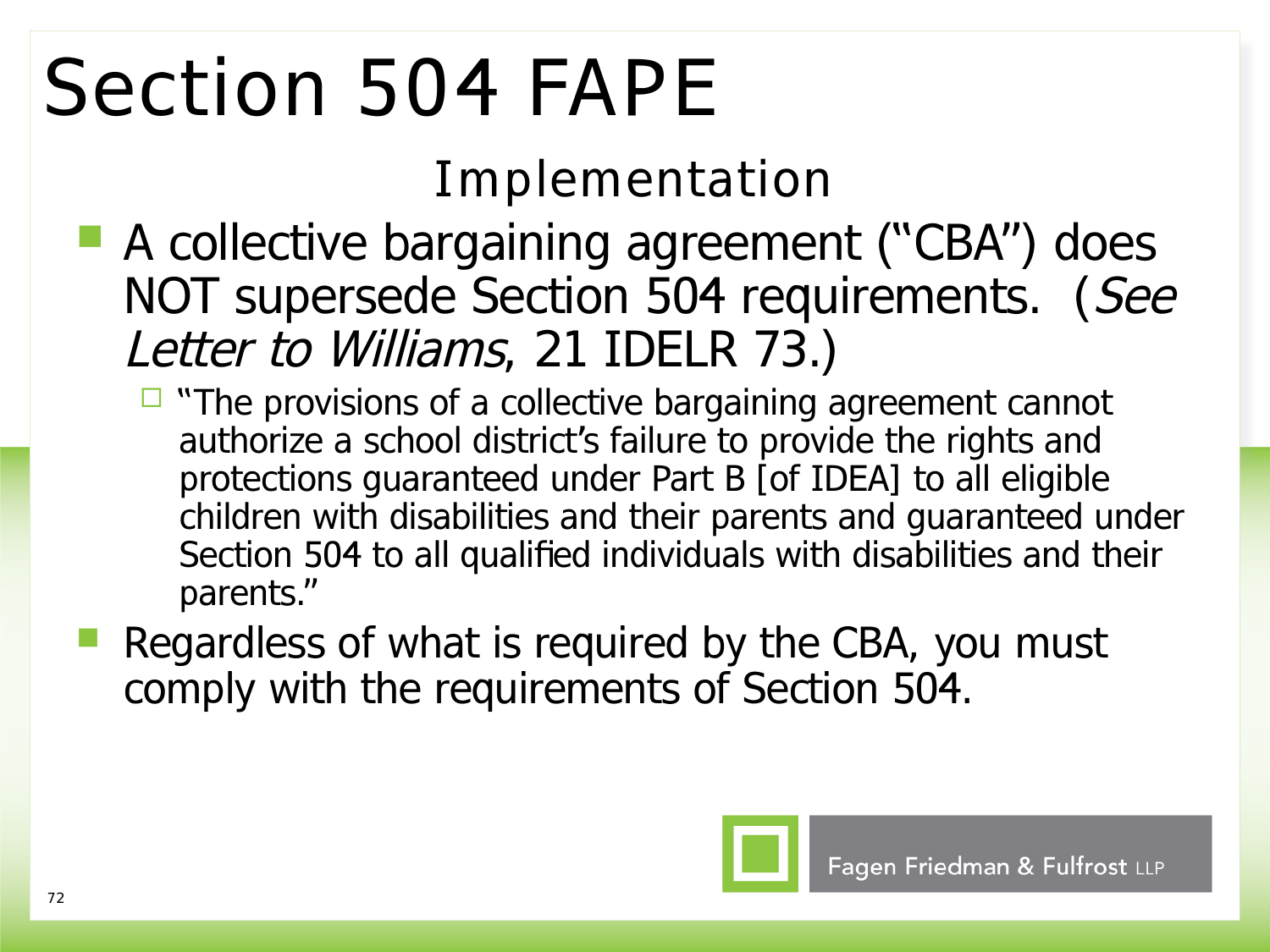

# Section 504 FAPE
Implementation
A collective bargaining agreement (“CBA”) does NOT supersede Section 504 requirements.  (See Letter to Williams, 21 IDELR 73.)
“The provisions of a collective bargaining agreement cannot authorize a school district’s failure to provide the rights and protections guaranteed under Part B [of IDEA] to all eligible children with disabilities and their parents and guaranteed under Section 504 to all qualified individuals with disabilities and their parents.”
Regardless of what is required by the CBA, you must comply with the requirements of Section 504.